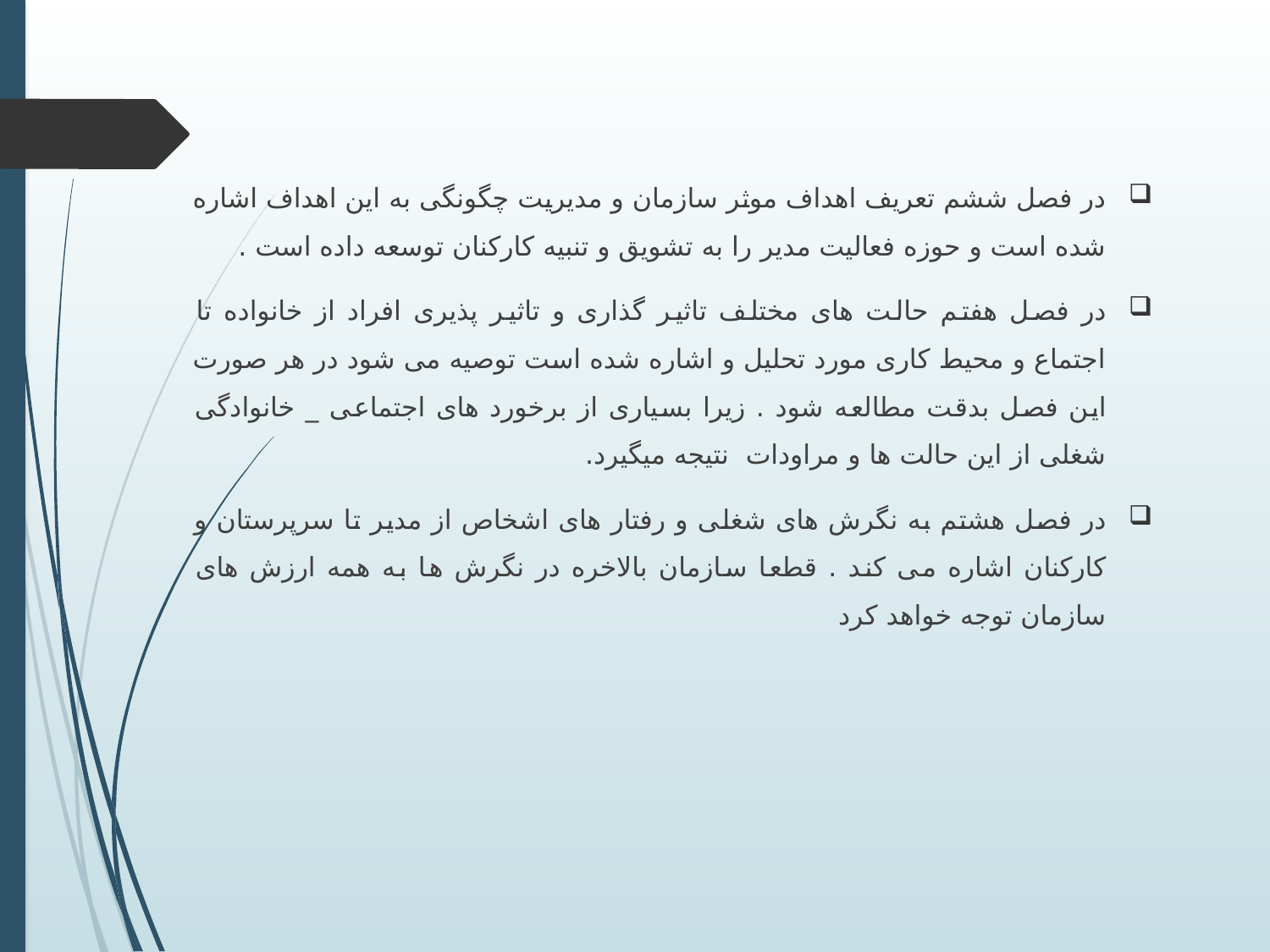

در فصل ششم تعریف اهداف موثر سازمان و مدیریت چگونگی به این اهداف اشاره شده است و حوزه فعالیت مدیر را به تشویق و تنبیه کارکنان توسعه داده است .
در فصل هفتم حالت های مختلف تاثیر گذاری و تاثیر پذیری افراد از خانواده تا اجتماع و محیط کاری مورد تحلیل و اشاره شده است توصیه می شود در هر صورت این فصل بدقت مطالعه شود . زیرا بسیاری از برخورد های اجتماعی _ خانوادگی شغلی از این حالت ها و مراودات  نتیجه میگیرد.
در فصل هشتم به نگرش های شغلی و رفتار های اشخاص از مدیر تا سرپرستان و کارکنان اشاره می کند . قطعا سازمان بالاخره در نگرش ها به همه ارزش های سازمان توجه خواهد کرد